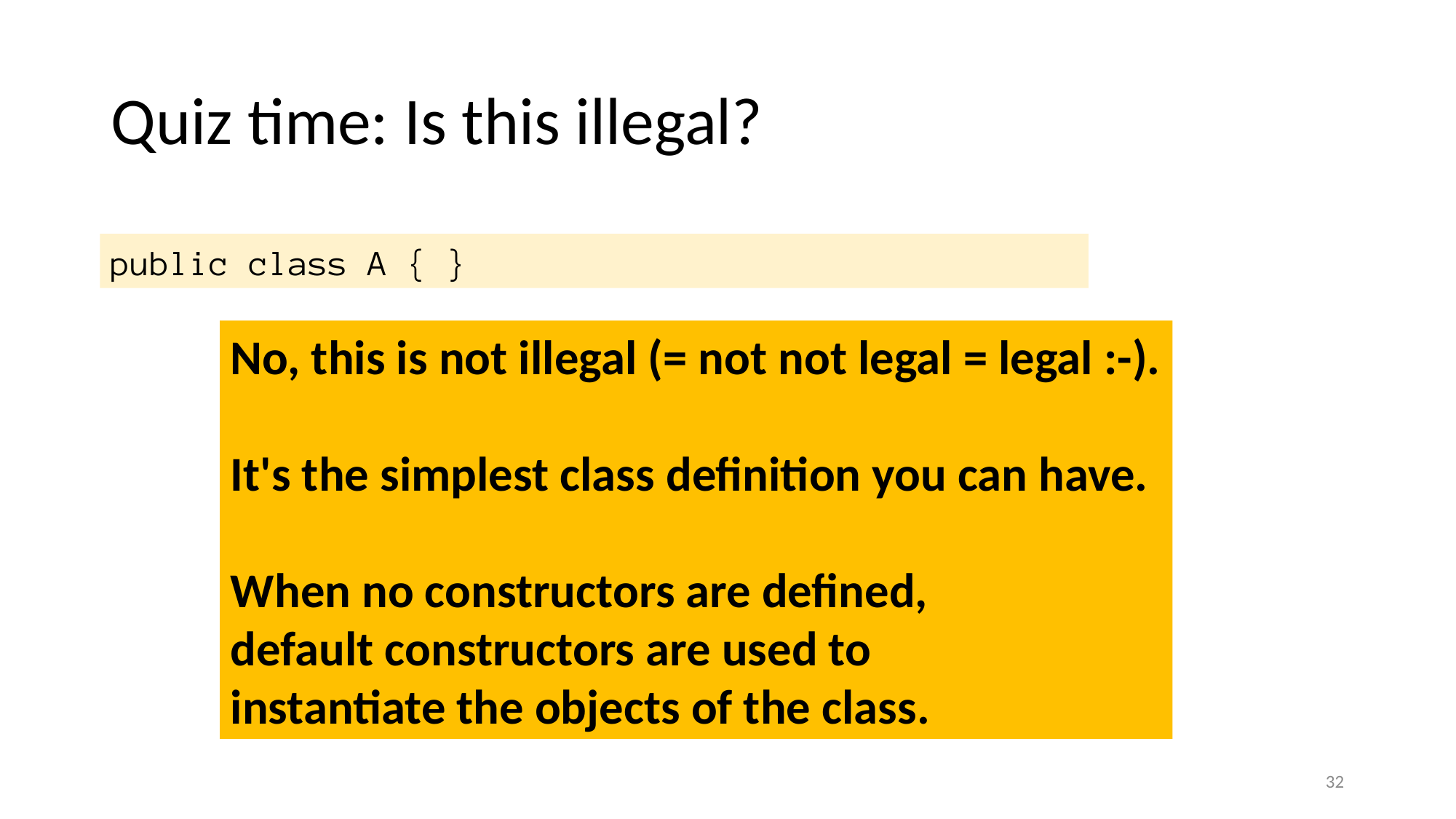

# Quiz time: Is this illegal?
public class A { }
No, this is not illegal (= not not legal = legal :-).

It's the simplest class definition you can have.

When no constructors are defined,
default constructors are used to
instantiate the objects of the class.
32